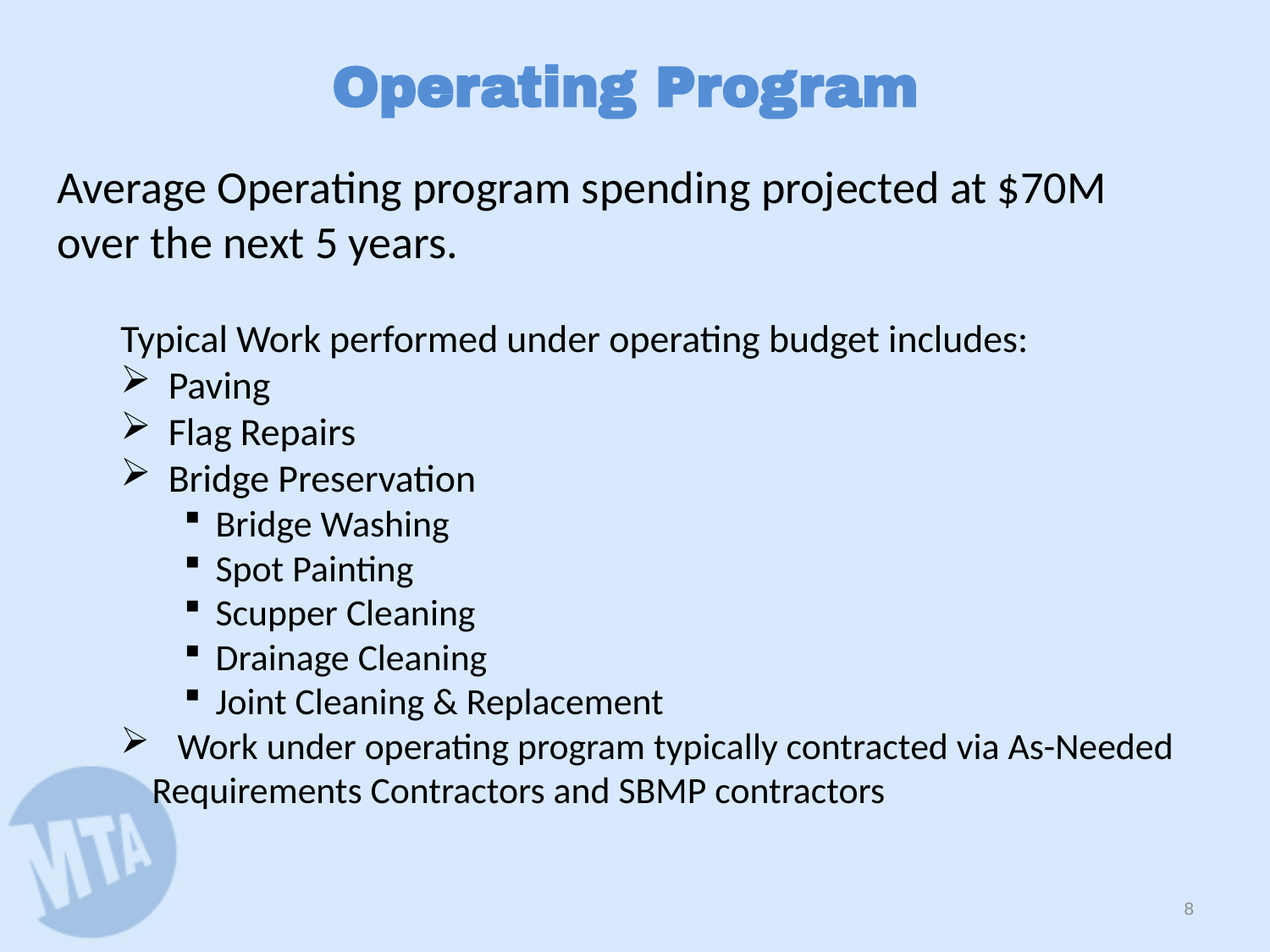

# Operating Program
Average Operating program spending projected at $70M over the next 5 years.

Typical Work performed under operating budget includes:
Paving
Flag Repairs
Bridge Preservation
Bridge Washing
Spot Painting
Scupper Cleaning
Drainage Cleaning
Joint Cleaning & Replacement
   Work under operating program typically contracted via As-Needed Requirements Contractors and SBMP contractors
8